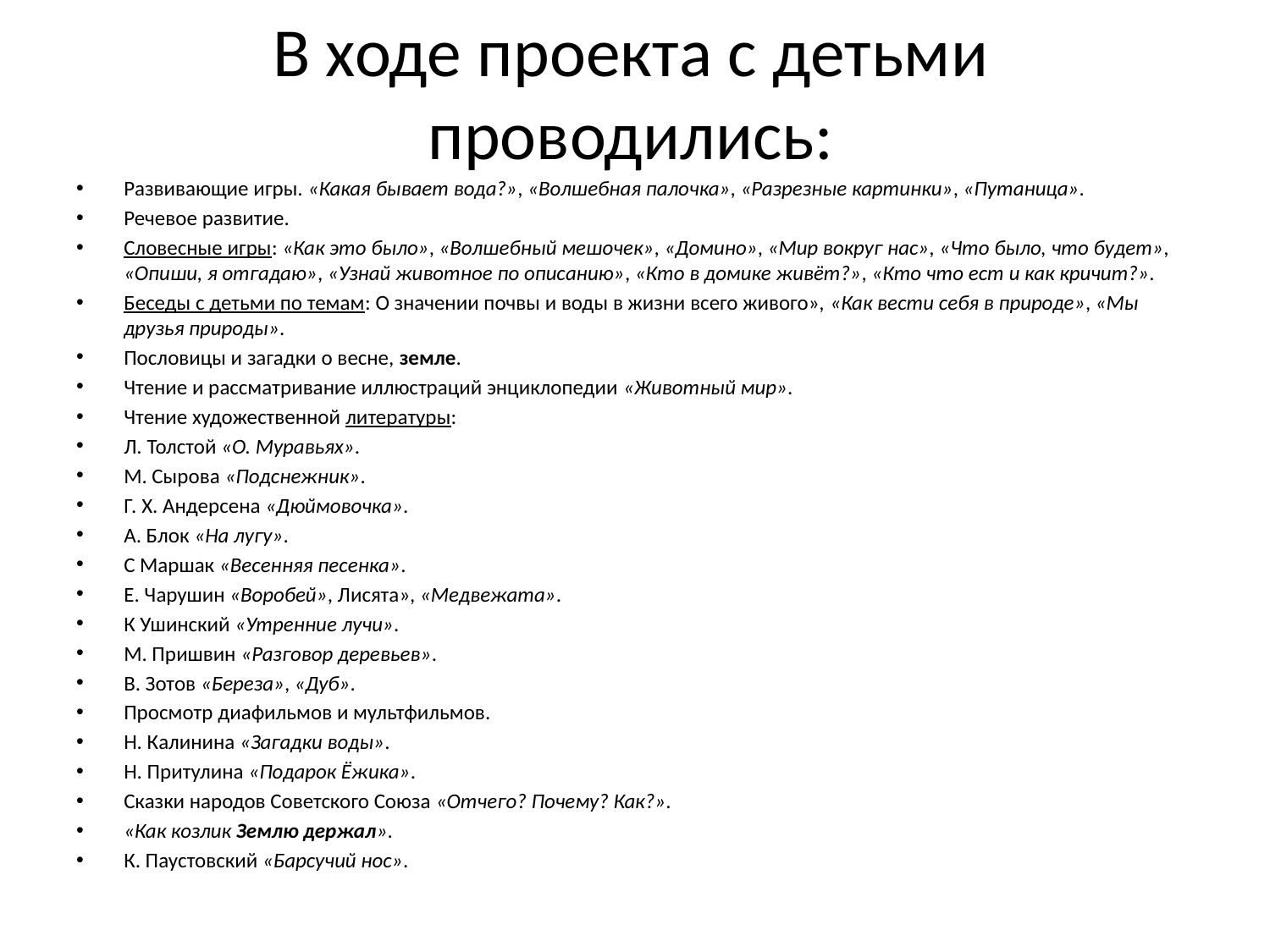

# В ходе проекта с детьми проводились:
Развивающие игры. «Какая бывает вода?», «Волшебная палочка», «Разрезные картинки», «Путаница».
Речевое развитие.
Словесные игры: «Как это было», «Волшебный мешочек», «Домино», «Мир вокруг нас», «Что было, что будет», «Опиши, я отгадаю», «Узнай животное по описанию», «Кто в домике живёт?», «Кто что ест и как кричит?».
Беседы с детьми по темам: О значении почвы и воды в жизни всего живого», «Как вести себя в природе», «Мы друзья природы».
Пословицы и загадки о весне, земле.
Чтение и рассматривание иллюстраций энциклопедии «Животный мир».
Чтение художественной литературы:
Л. Толстой «О. Муравьях».
М. Сырова «Подснежник».
Г. Х. Андерсена «Дюймовочка».
А. Блок «На лугу».
С Маршак «Весенняя песенка».
Е. Чарушин «Воробей», Лисята», «Медвежата».
К Ушинский «Утренние лучи».
М. Пришвин «Разговор деревьев».
В. Зотов «Береза», «Дуб».
Просмотр диафильмов и мультфильмов.
Н. Калинина «Загадки воды».
Н. Притулина «Подарок Ёжика».
Сказки народов Советского Союза «Отчего? Почему? Как?».
«Как козлик Землю держал».
К. Паустовский «Барсучий нос».